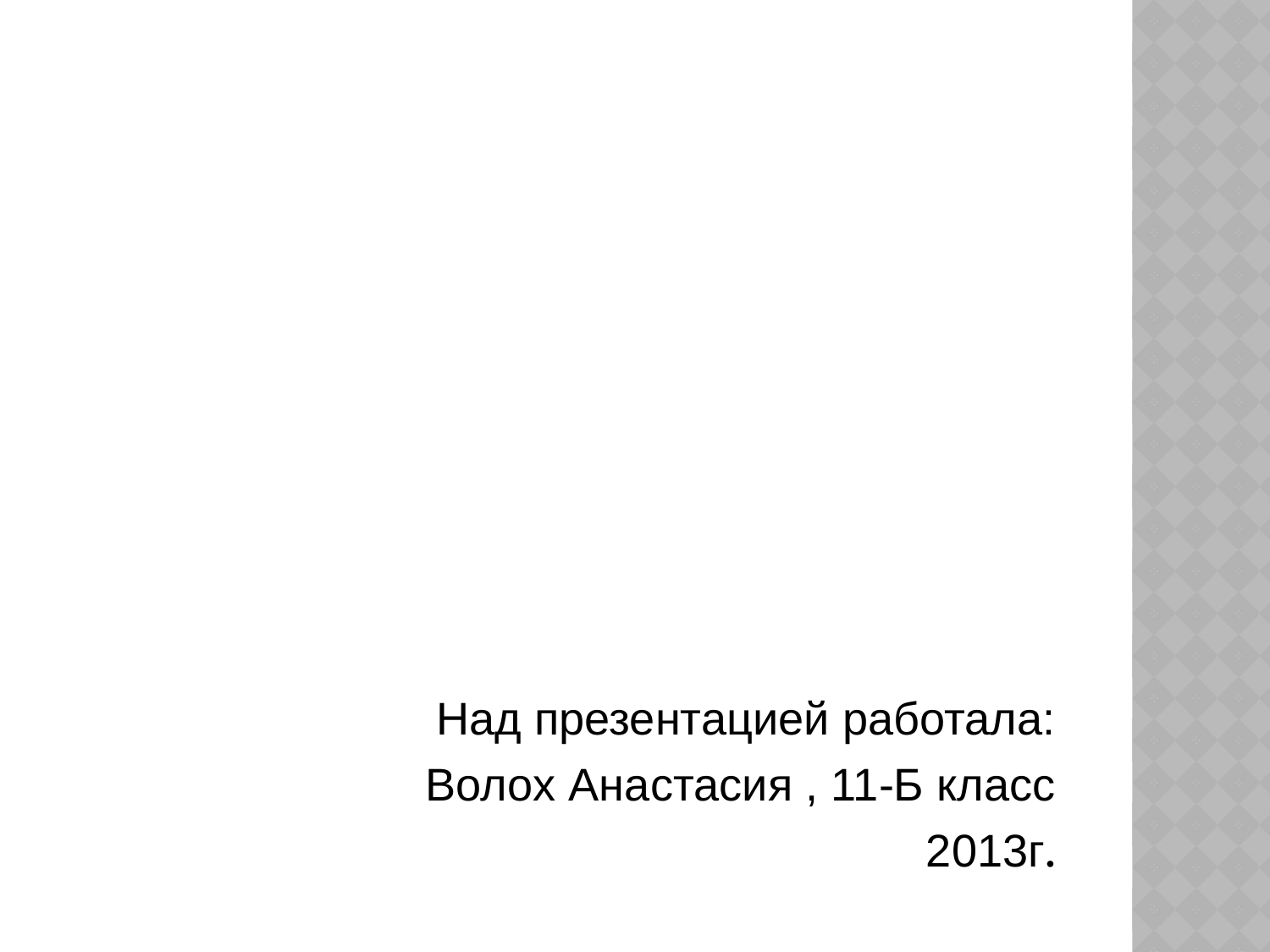

#

Над презентацией работала:
Волох Анастасия , 11-Б класс
2013г.